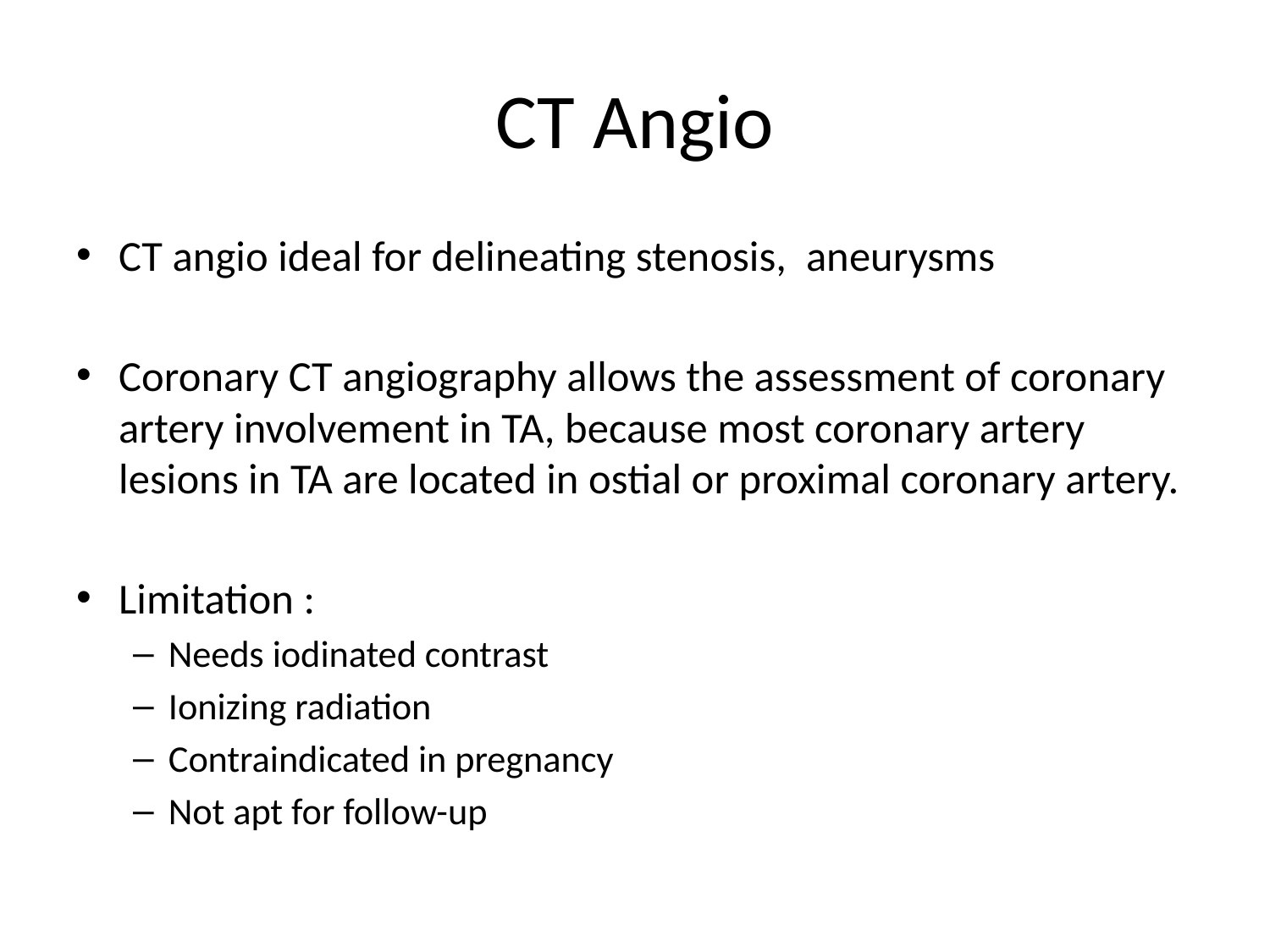

# CT Angio
CT angio ideal for delineating stenosis,  aneurysms

Coronary CT angiography allows the assessment of coronary artery involvement in TA, because most coronary artery lesions in TA are located in ostial or proximal coronary artery.

Limitation :
Needs iodinated contrast
Ionizing radiation
Contraindicated in pregnancy
Not apt for follow-up